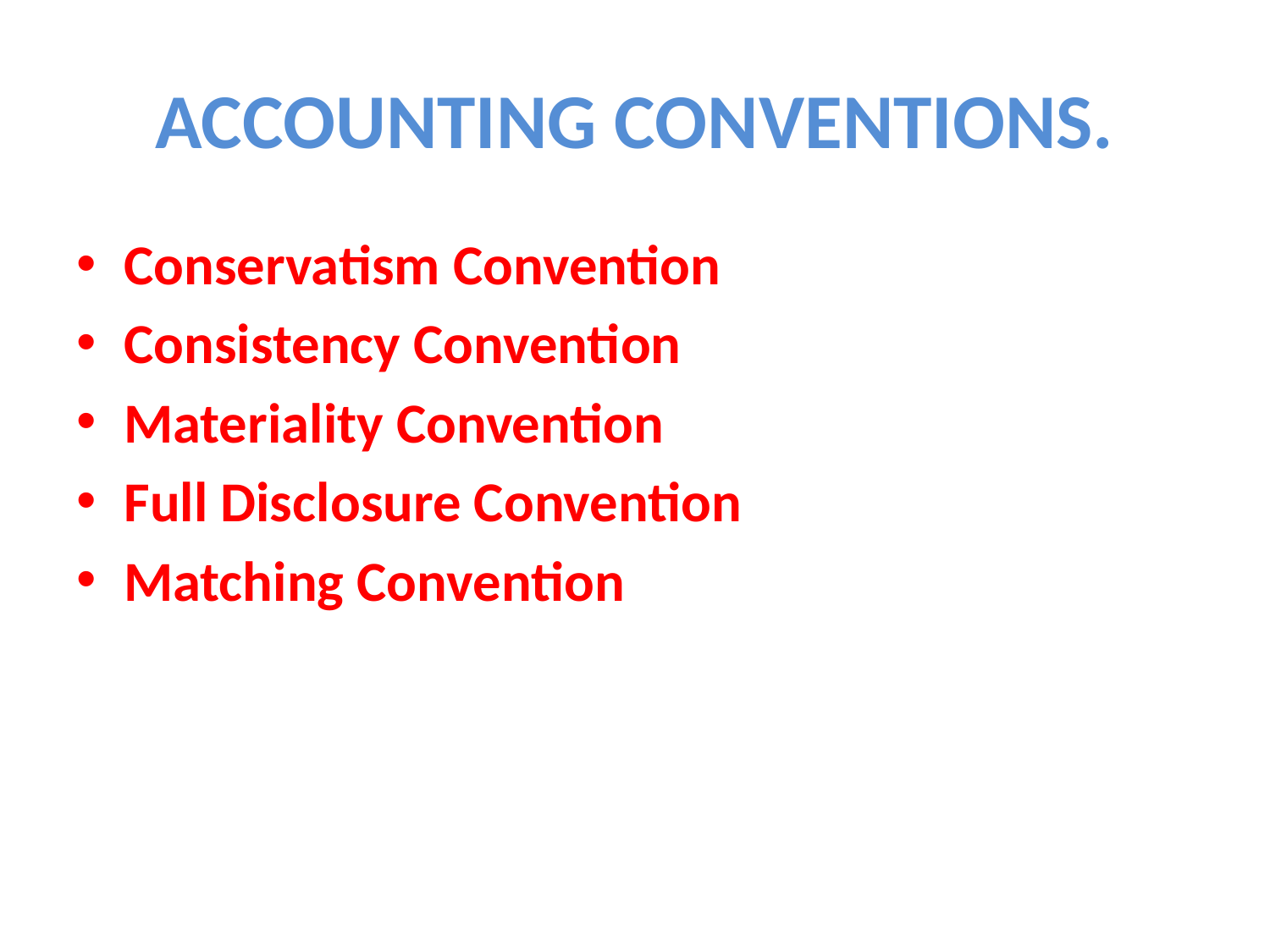

# ACCOUNTING CONVENTIONS.
Conservatism Convention
Consistency Convention
Materiality Convention
Full Disclosure Convention
Matching Convention